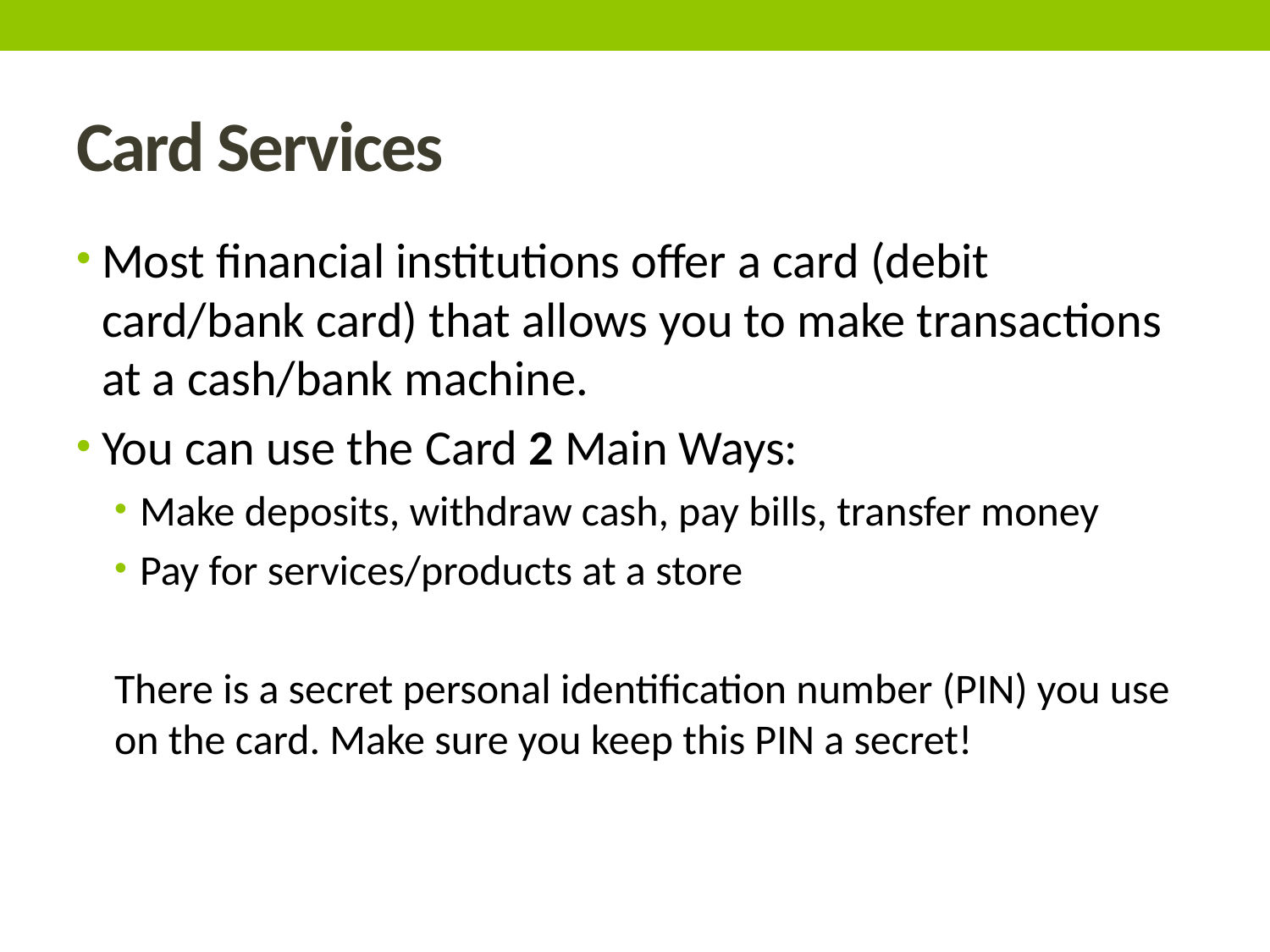

# Card Services
Most financial institutions offer a card (debit card/bank card) that allows you to make transactions at a cash/bank machine.
You can use the Card 2 Main Ways:
Make deposits, withdraw cash, pay bills, transfer money
Pay for services/products at a store

There is a secret personal identification number (PIN) you use on the card. Make sure you keep this PIN a secret!